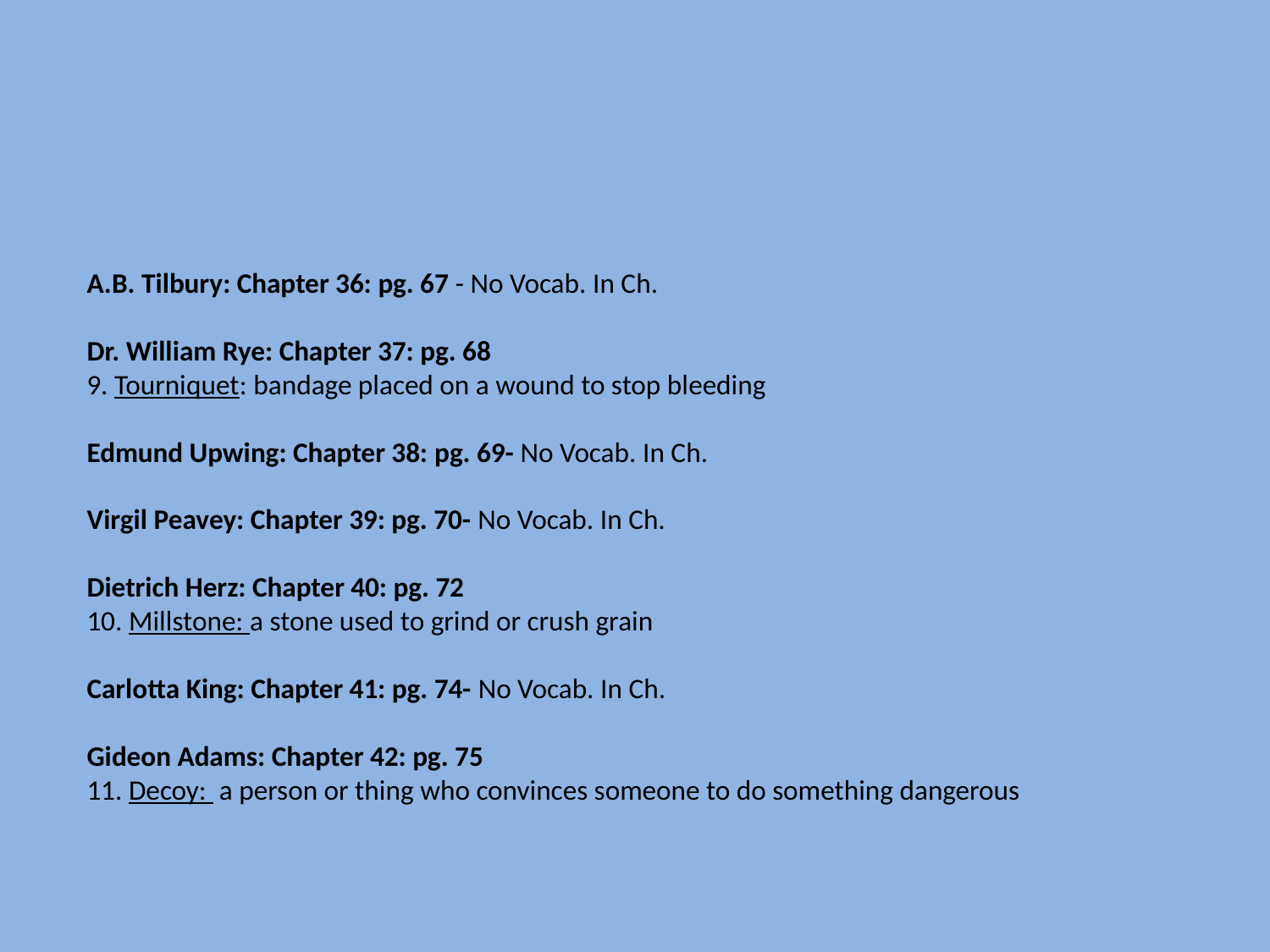

#

A.B. Tilbury: Chapter 36: pg. 67 - No Vocab. In Ch.
Dr. William Rye: Chapter 37: pg. 68
9. Tourniquet: bandage placed on a wound to stop bleeding
Edmund Upwing: Chapter 38: pg. 69- No Vocab. In Ch.
Virgil Peavey: Chapter 39: pg. 70- No Vocab. In Ch.
Dietrich Herz: Chapter 40: pg. 72
10. Millstone: a stone used to grind or crush grain
Carlotta King: Chapter 41: pg. 74- No Vocab. In Ch.
Gideon Adams: Chapter 42: pg. 75
11. Decoy:  a person or thing who convinces someone to do something dangerous